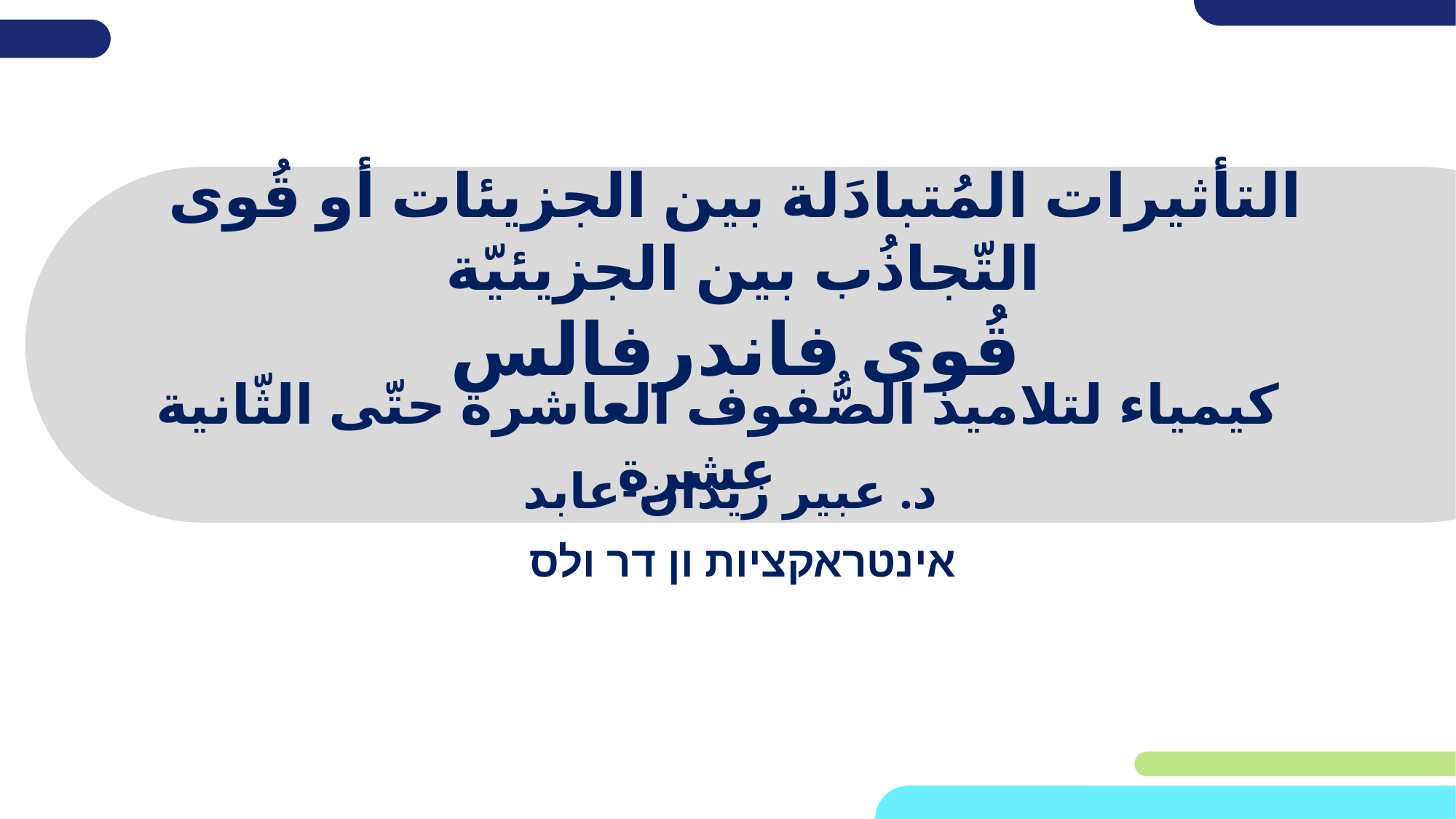

# التأثيرات المُتبادَلة بين الجزيئات أو قُوى التّجاذُب بين الجزيئيّة قُوى فاندرفالس

كيمياء لتلاميذ الصُّفوف العاشرة حتّى الثّانية عشرة
د. عبير زيدان-عابد
אינטראקציות ון דר ולס